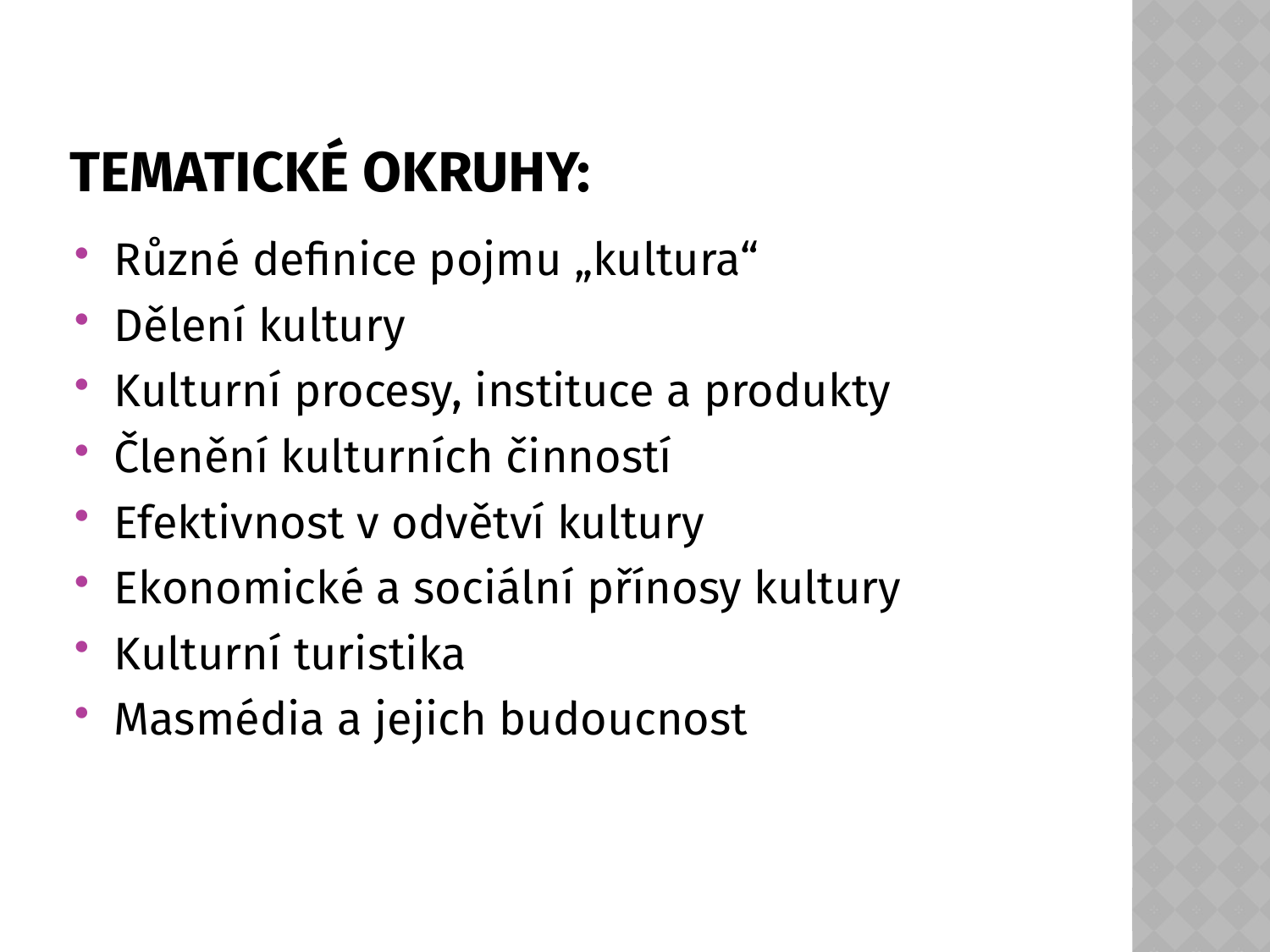

# Tematické okruhy:
Různé definice pojmu „kultura“
Dělení kultury
Kulturní procesy, instituce a produkty
Členění kulturních činností
Efektivnost v odvětví kultury
Ekonomické a sociální přínosy kultury
Kulturní turistika
Masmédia a jejich budoucnost